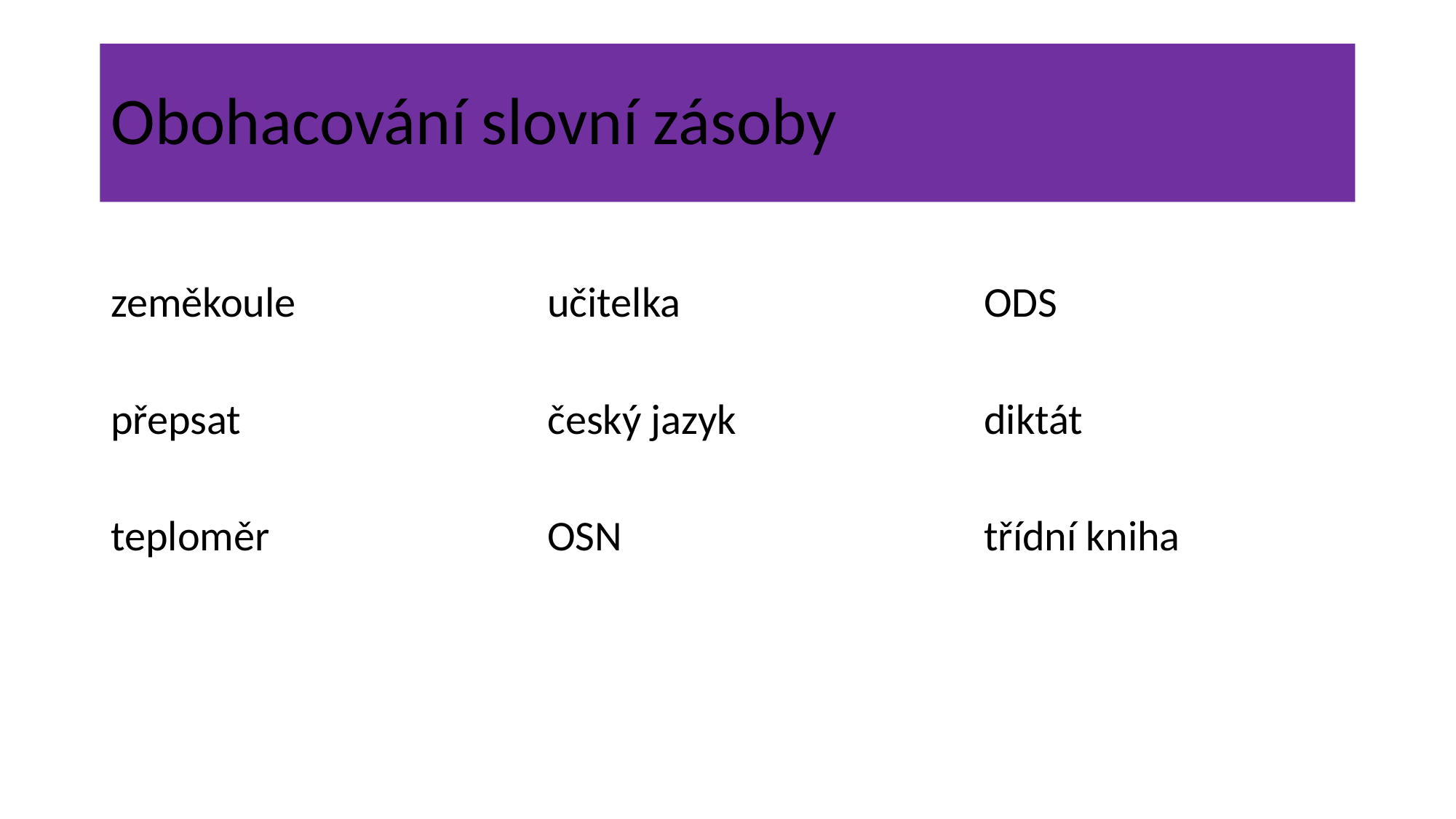

# Obohacování slovní zásoby
zeměkoule			učitelka			ODS
přepsat			český jazyk			diktát
teploměr			OSN				třídní kniha